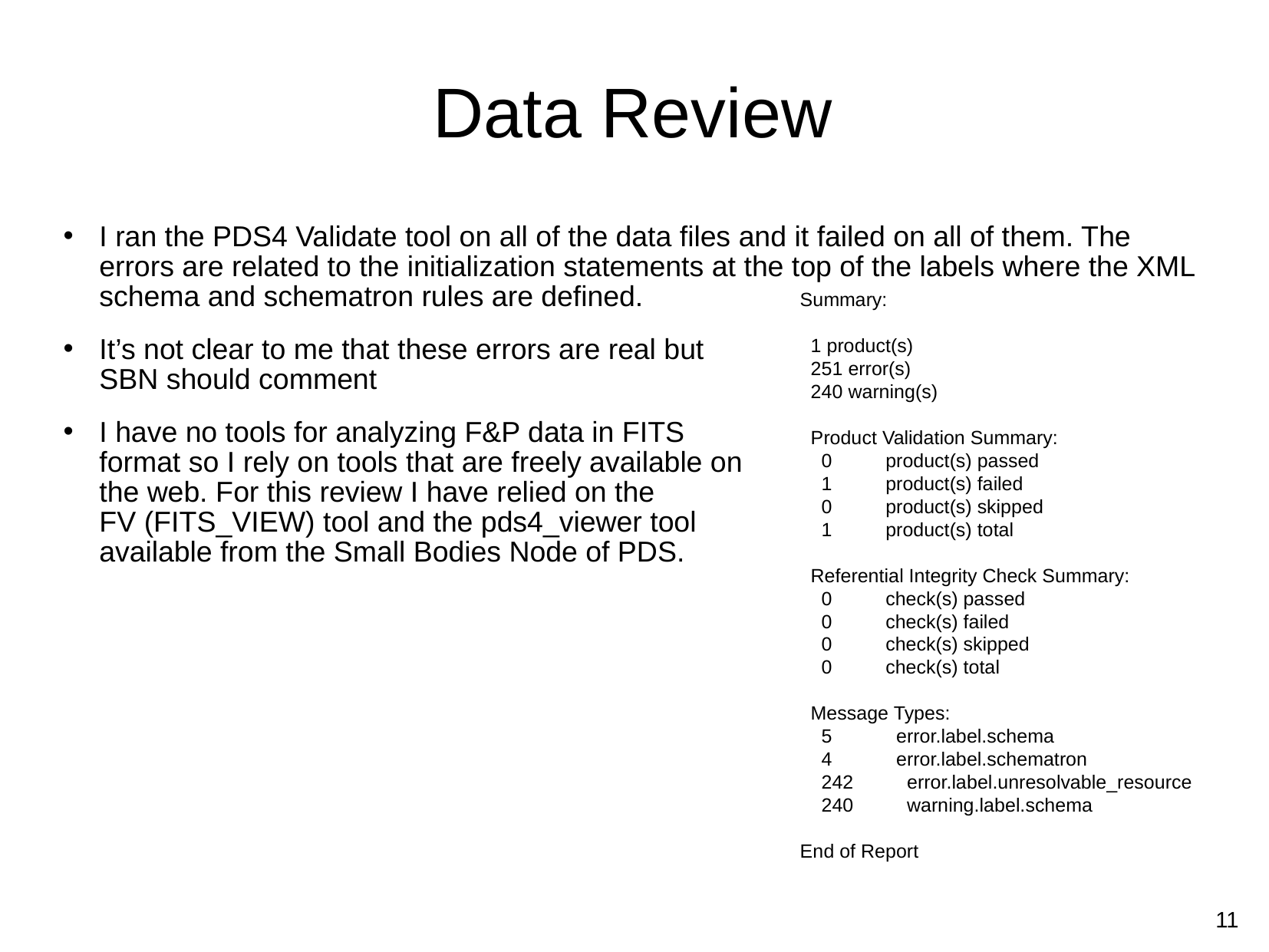

# Data Review
I ran the PDS4 Validate tool on all of the data files and it failed on all of them. The errors are related to the initialization statements at the top of the labels where the XML schema and schematron rules are defined.
It’s not clear to me that these errors are real but
SBN should comment
I have no tools for analyzing F&P data in FITS
format so I rely on tools that are freely available on
the web. For this review I have relied on the
FV (FITS_VIEW) tool and the pds4_viewer tool
available from the Small Bodies Node of PDS.

Summary:

  1 product(s)
  251 error(s)
  240 warning(s)

  Product Validation Summary:
    0          product(s) passed
    1          product(s) failed
    0          product(s) skipped
    1          product(s) total

  Referential Integrity Check Summary:
    0          check(s) passed
    0          check(s) failed
    0          check(s) skipped
    0          check(s) total

  Message Types:
    5            error.label.schema
    4            error.label.schematron
    242          error.label.unresolvable_resource
    240          warning.label.schema

End of Report

11